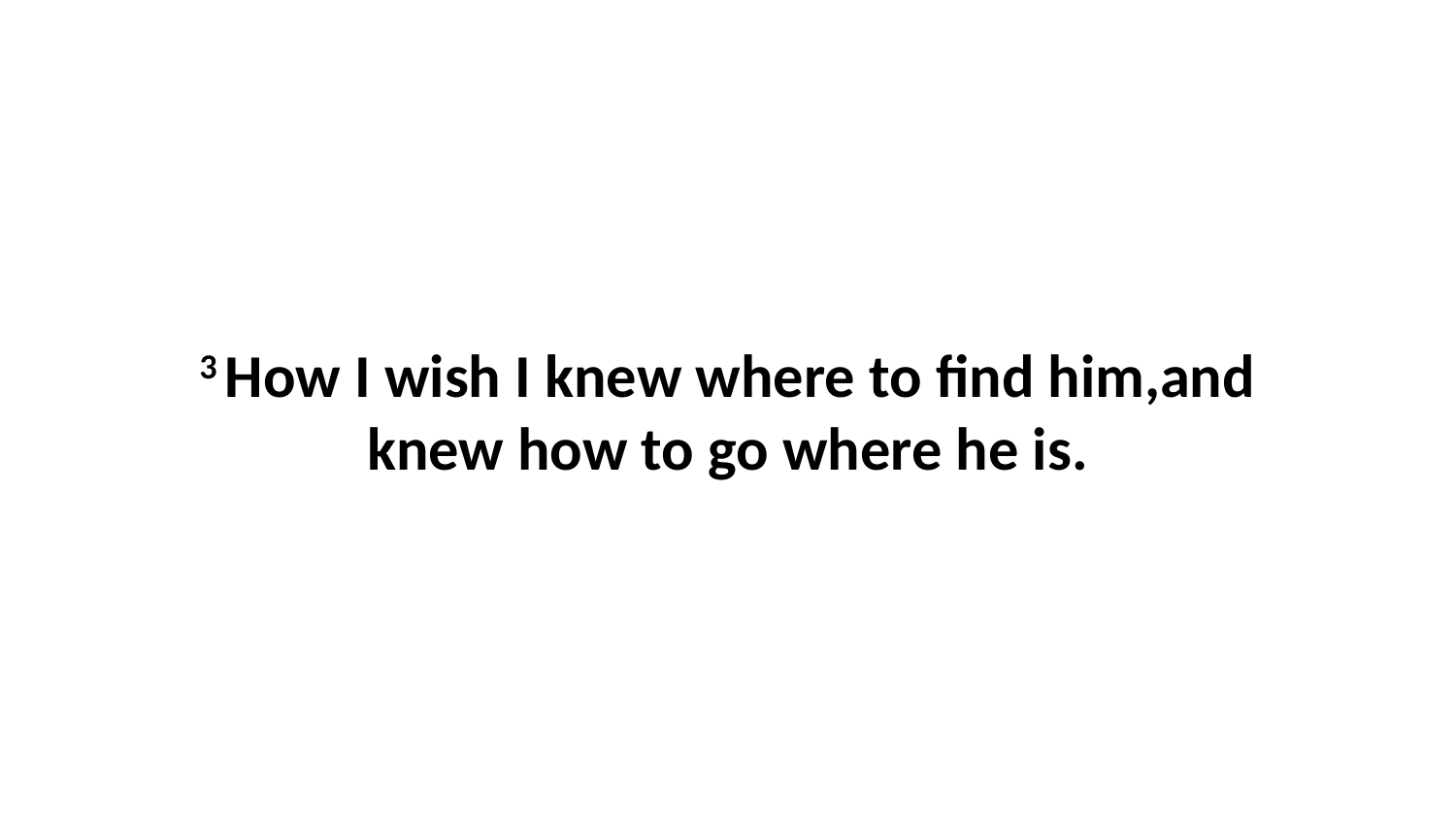

3 How I wish I knew where to find him,and knew how to go where he is.